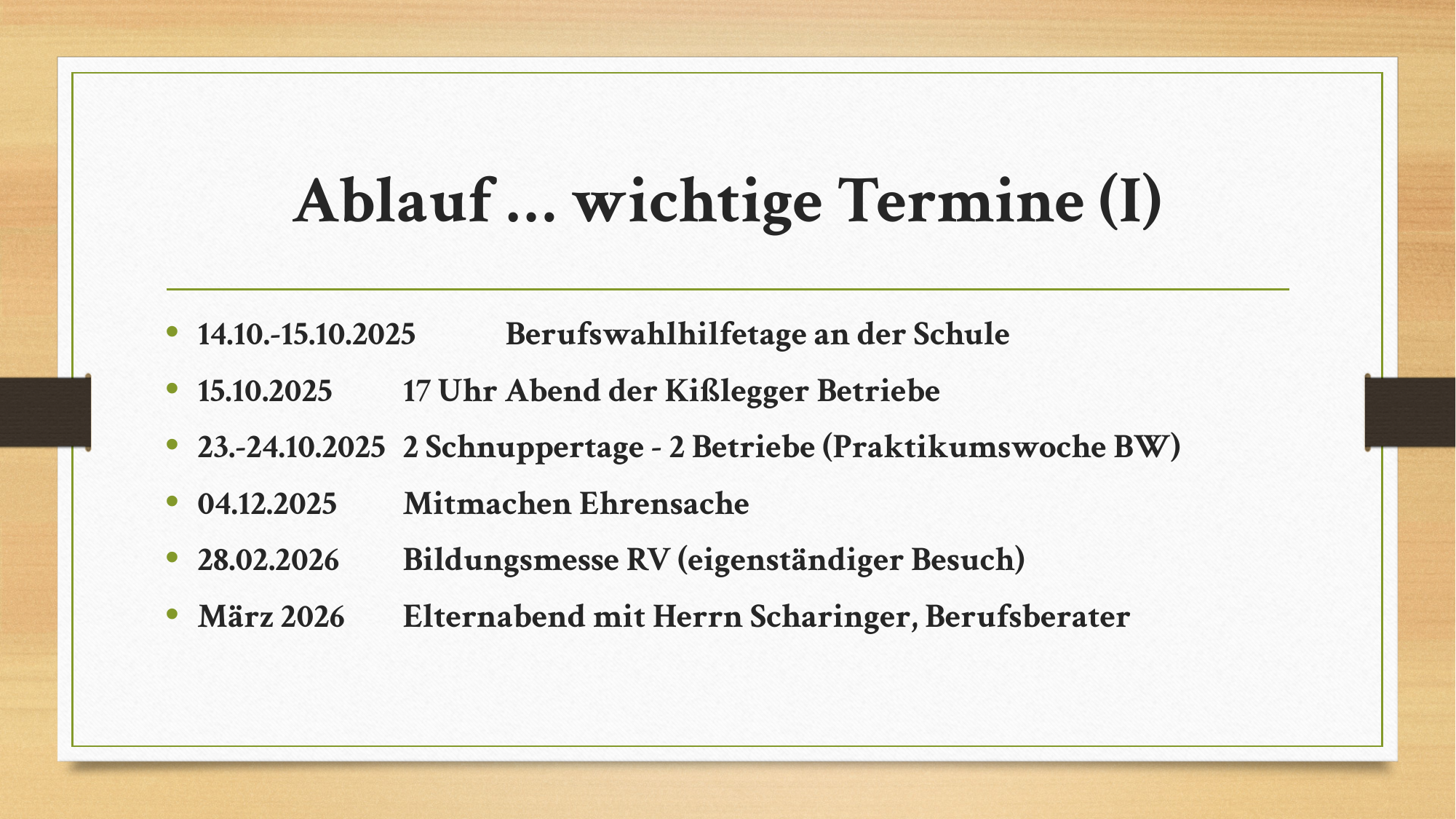

# Ablauf … wichtige Termine (I)
14.10.-15.10.2025	Berufswahlhilfetage an der Schule
15.10.2025			17 Uhr Abend der Kißlegger Betriebe
23.-24.10.2025		2 Schnuppertage - 2 Betriebe (Praktikumswoche BW)
04.12.2025			Mitmachen Ehrensache
28.02.2026			Bildungsmesse RV (eigenständiger Besuch)
März 2026			Elternabend mit Herrn Scharinger, Berufsberater